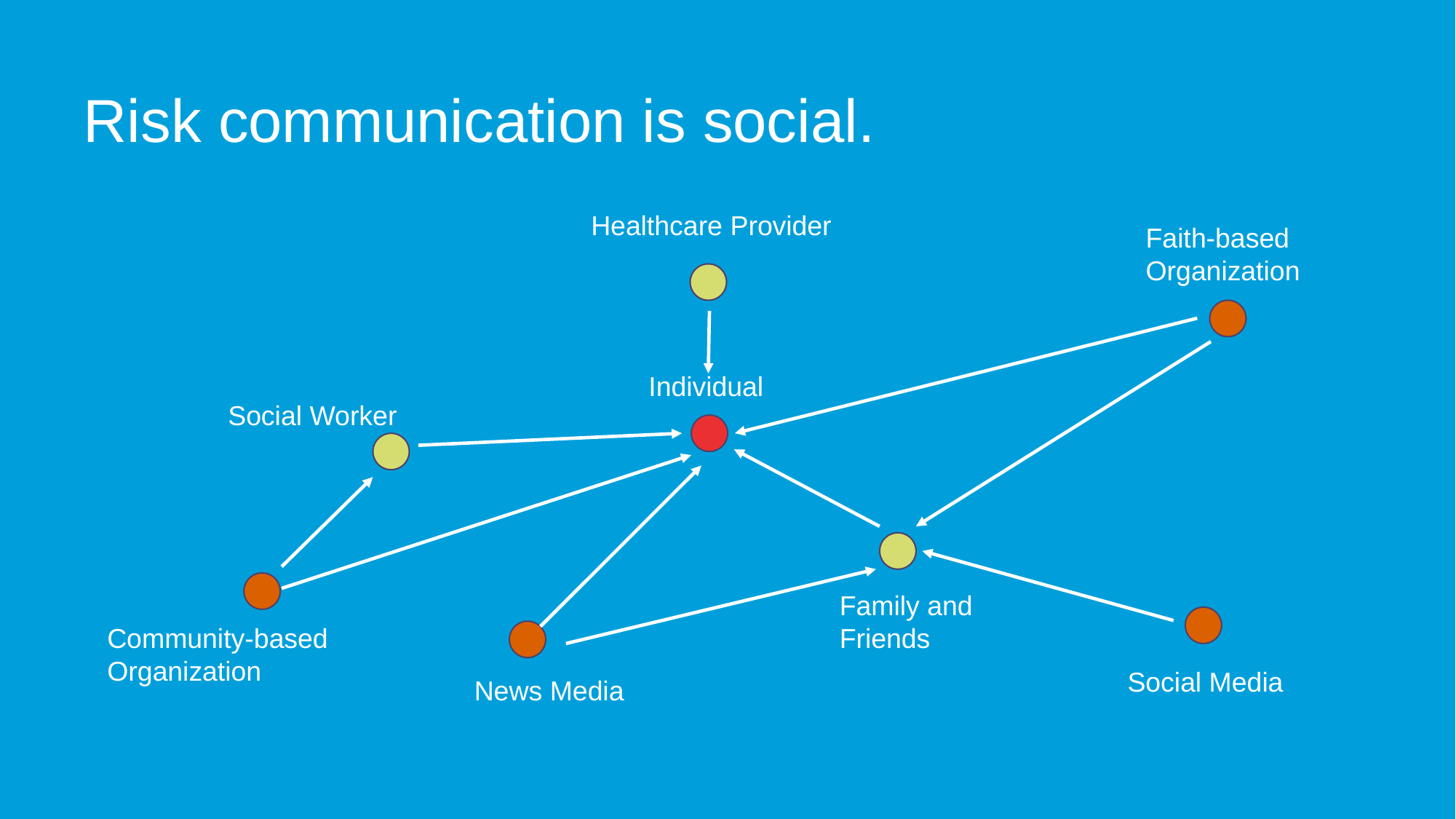

# Risk communication is social.
Healthcare Provider
Faith-based Organization

Individual
Social Worker

Family and Friends

Community-based
Organization

Social Media
News Media